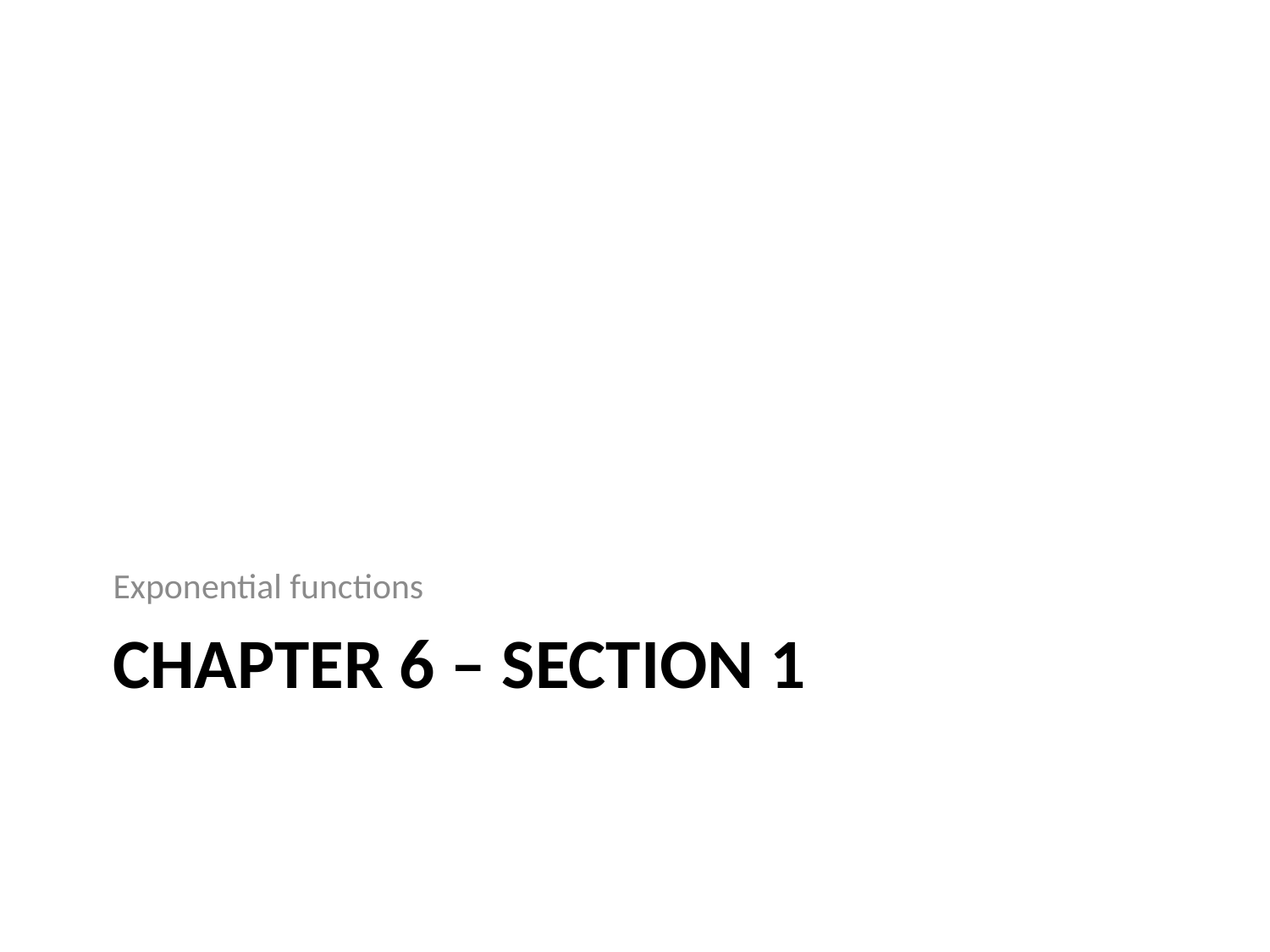

Exponential functions
# Chapter 6 – Section 1